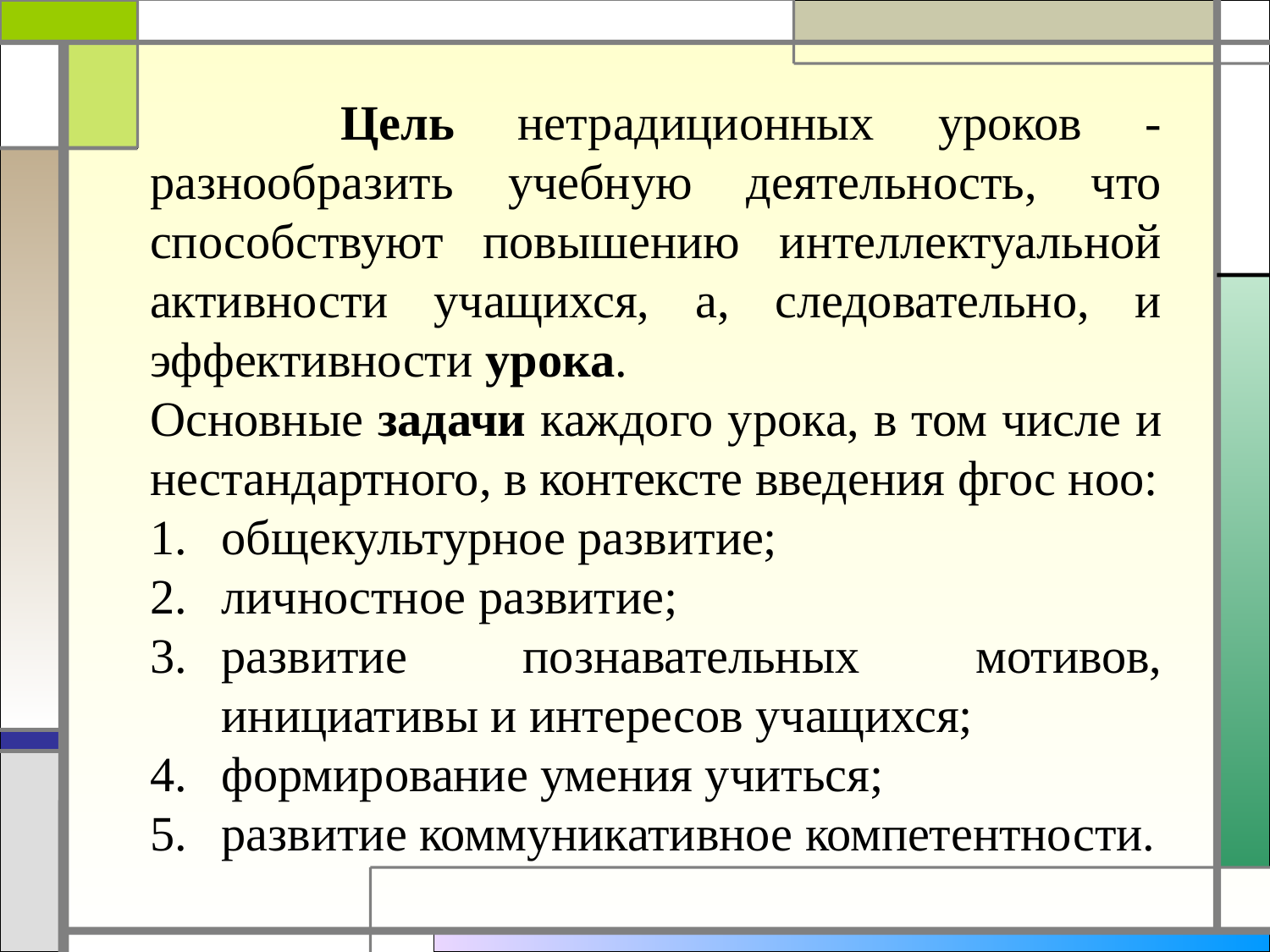

Цель нетрадиционных уроков - разнообразить учебную деятельность, что способствуют повышению интеллектуальной активности учащихся, а, следовательно, и эффективности урока.
Основные задачи каждого урока, в том числе и нестандартного, в контексте введения фгос ноо:
общекультурное развитие;
личностное развитие;
развитие познавательных мотивов, инициативы и интересов учащихся;
формирование умения учиться;
развитие коммуникативное компетентности.